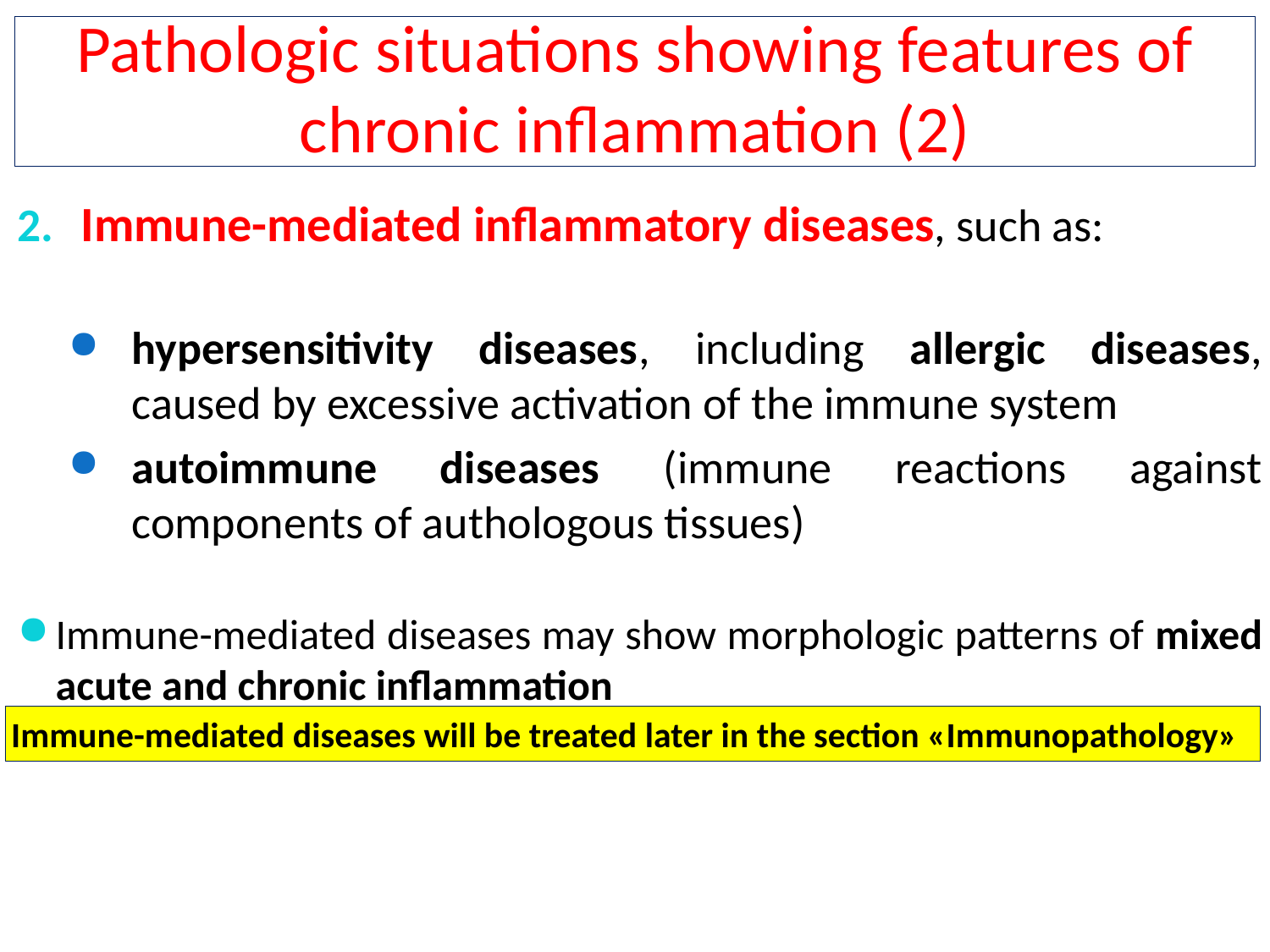

Pathologic situations showing features of chronic inflammation (2)

Immune-mediated inflammatory diseases, such as:

hypersensitivity diseases, including allergic diseases, caused by excessive activation of the immune system
autoimmune diseases (immune reactions against components of authologous tissues)

Immune-mediated diseases may show morphologic patterns of mixed acute and chronic inflammation
Immune-mediated diseases will be treated later in the section «Immunopathology»